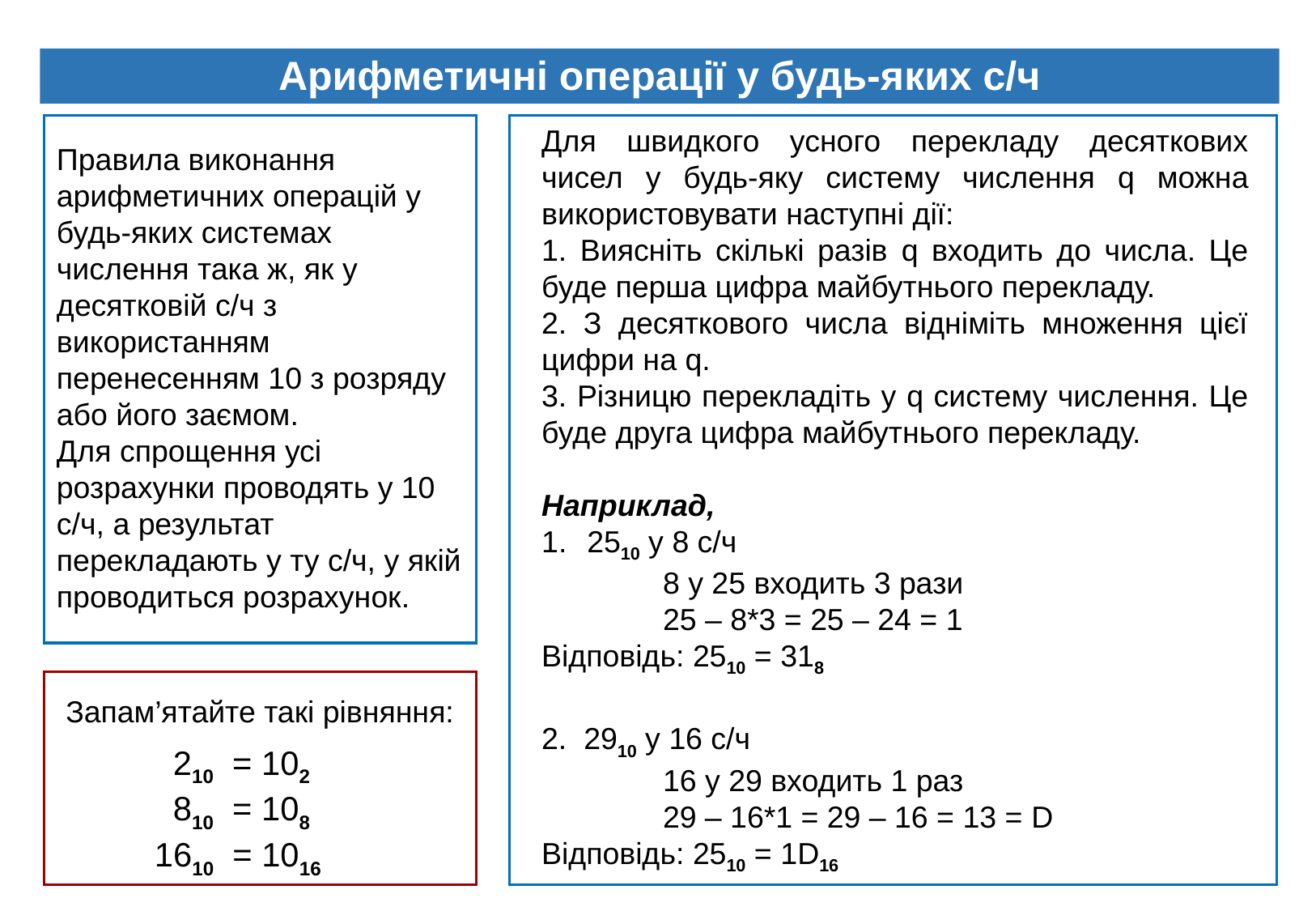

# Арифметичні операції у будь-яких с/ч

Для швидкого усного перекладу десяткових чисел у будь-яку систему числення q можна використовувати наступні дії:
1. Виясніть скількі разів q входить до числа. Це буде перша цифра майбутнього перекладу.
2. З десяткового числа відніміть множення цієї цифри на q.
3. Різницю перекладіть у q систему числення. Це буде друга цифра майбутнього перекладу.

Наприклад,
2510 у 8 с/ч
	8 у 25 входить 3 рази
	25 – 8*3 = 25 – 24 = 1
Відповідь: 2510 = 318

2.  2910 у 16 с/ч
	16 у 29 входить 1 раз
	29 – 16*1 = 29 – 16 = 13 = D
Відповідь: 2510 = 1D16
Правила виконання арифметичних операцій у будь-яких системах числення така ж, як у десятковій с/ч з використанням перенесенням 10 з розряду або його заємом.
Для спрощення усі розрахунки проводять у 10 с/ч, а результат перекладають у ту с/ч, у якій проводиться розрахунок.

Запам’ятайте такі рівняння:
  210  = 102
  810  = 108
1610  = 1016